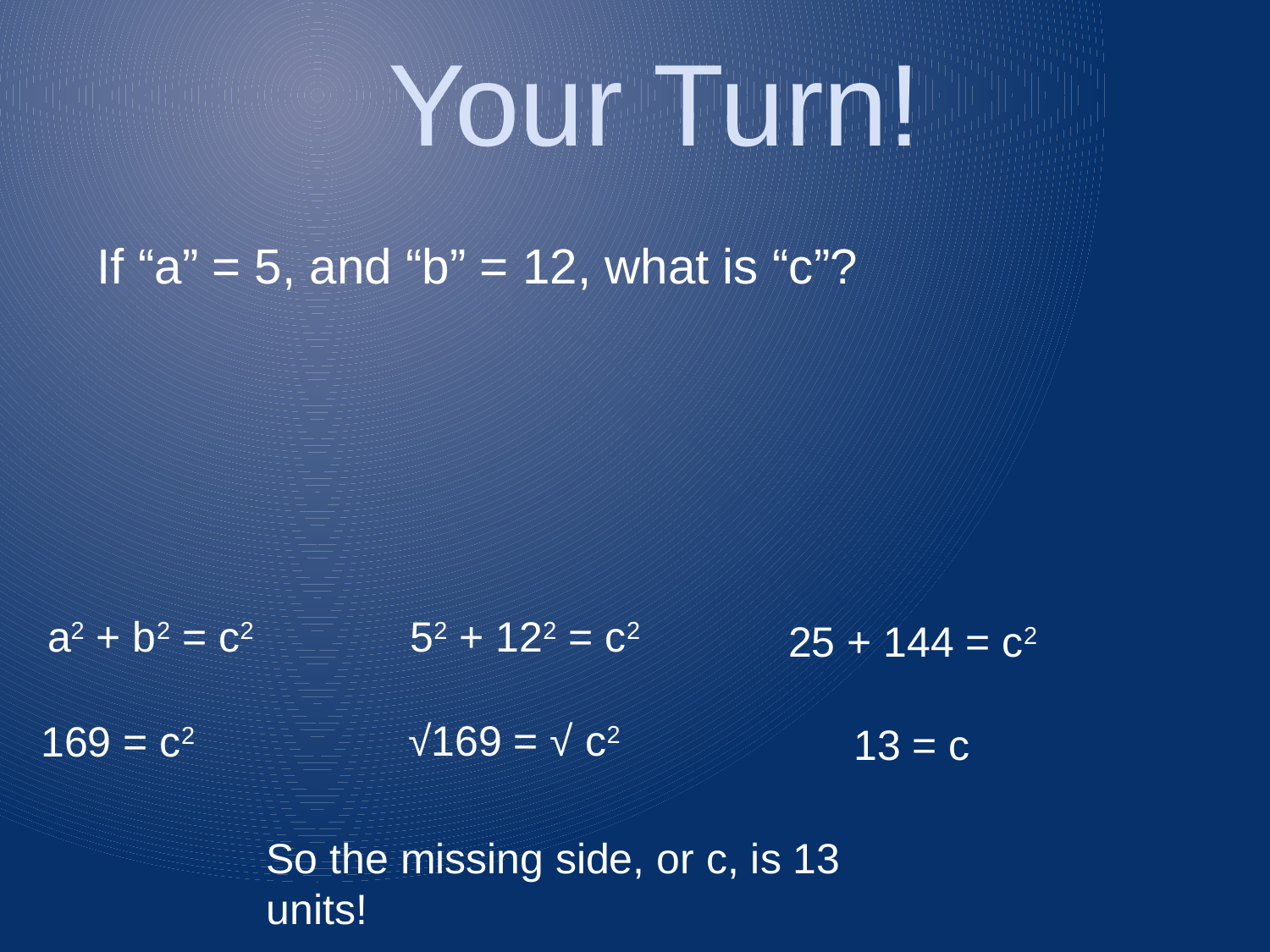

Your Turn!
If “a” = 5, and “b” = 12, what is “c”?
a2 + b2 = c2
52 + 122 = c2
25 + 144 = c2
√169 = √ c2
169 = c2
13 = c
So the missing side, or c, is 13 units!